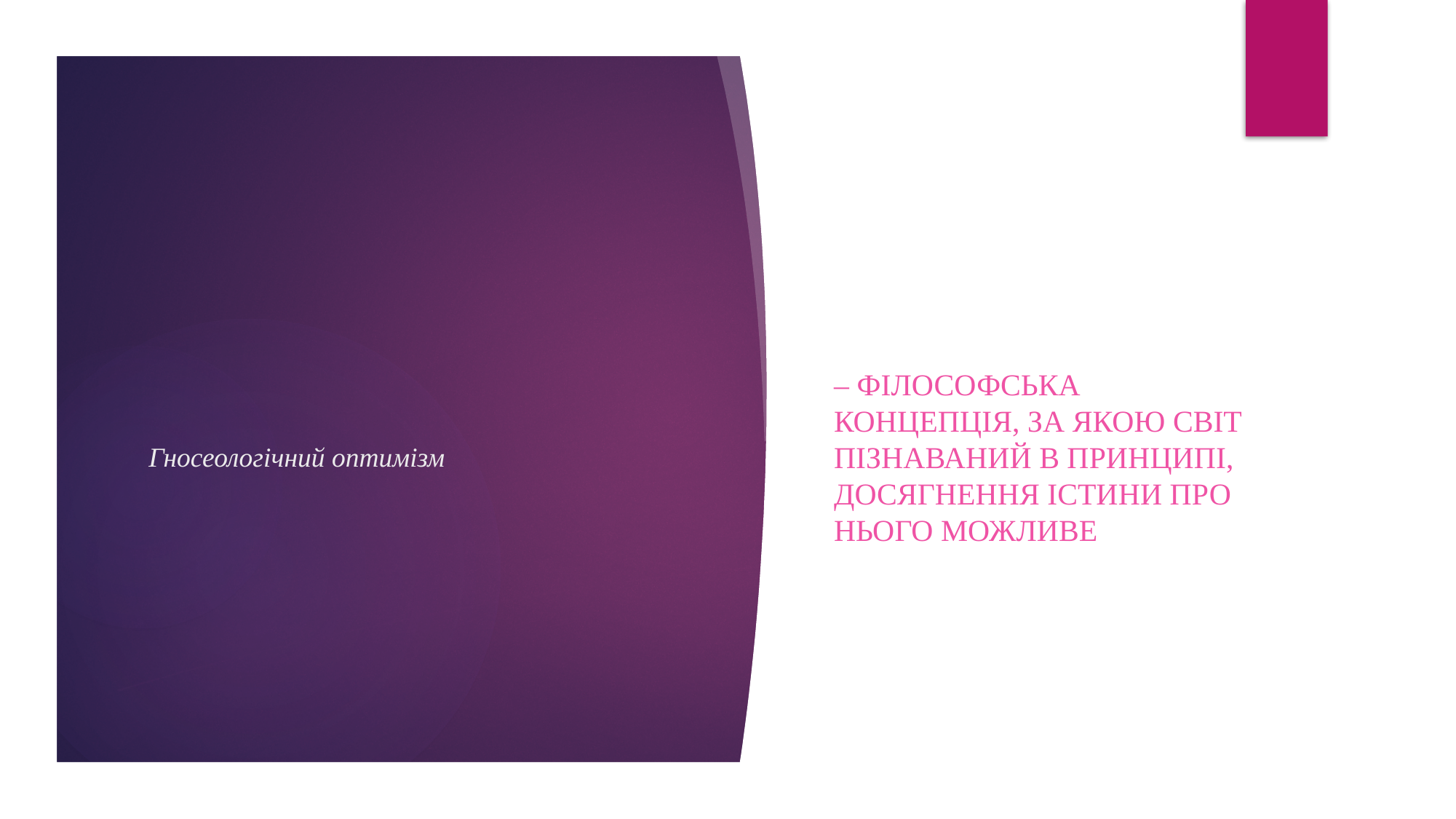

– філософська концепція, за якою світ пізнаваний в принципі, досягнення істини про нього можливе
# Гносеологічний оптимізм